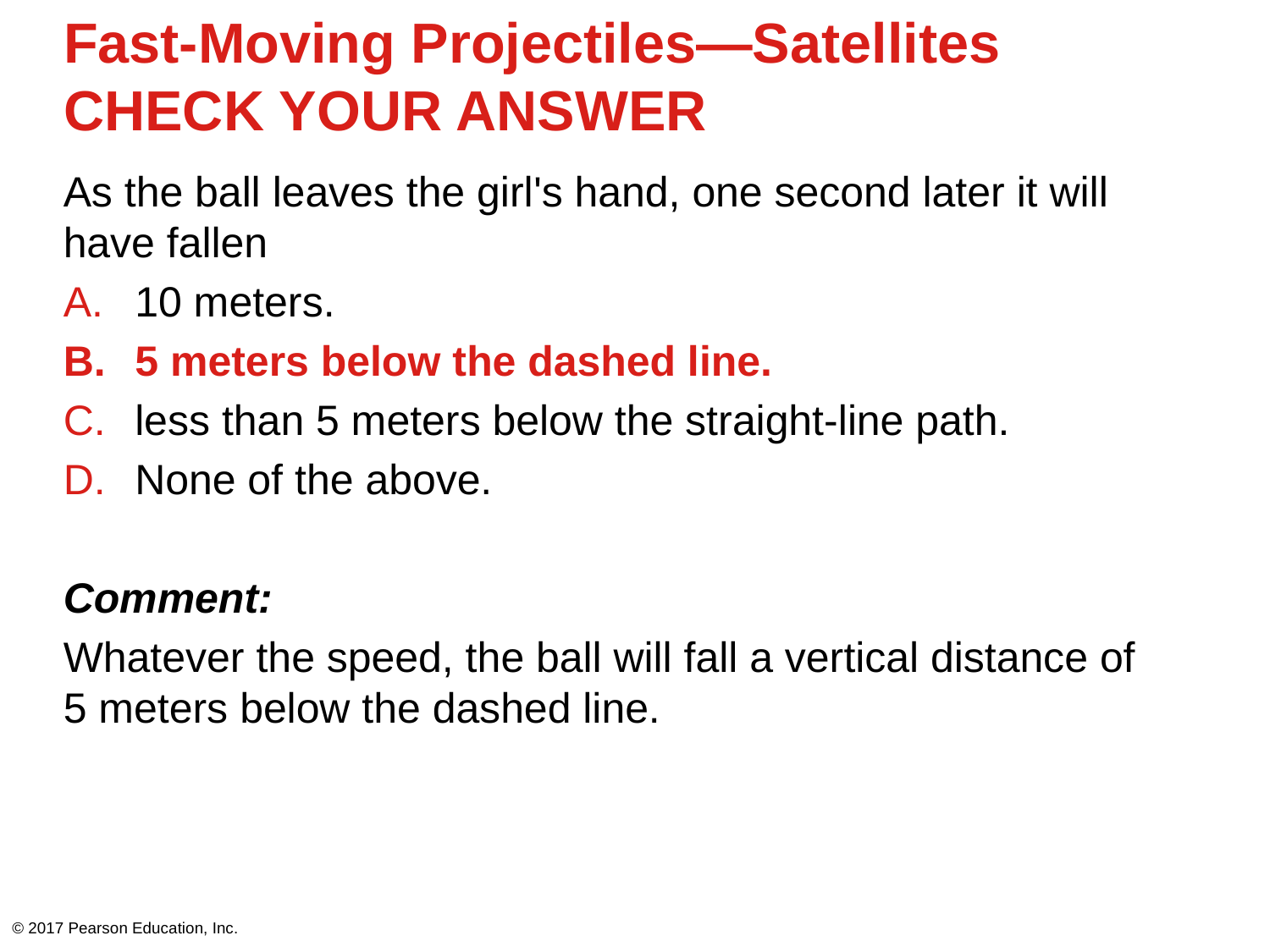

# Fast-Moving Projectiles—Satellites CHECK YOUR ANSWER
As the ball leaves the girl's hand, one second later it will have fallen
10 meters.
5 meters below the dashed line.
less than 5 meters below the straight-line path.
None of the above.

Comment:
Whatever the speed, the ball will fall a vertical distance of
5 meters below the dashed line.
© 2017 Pearson Education, Inc.